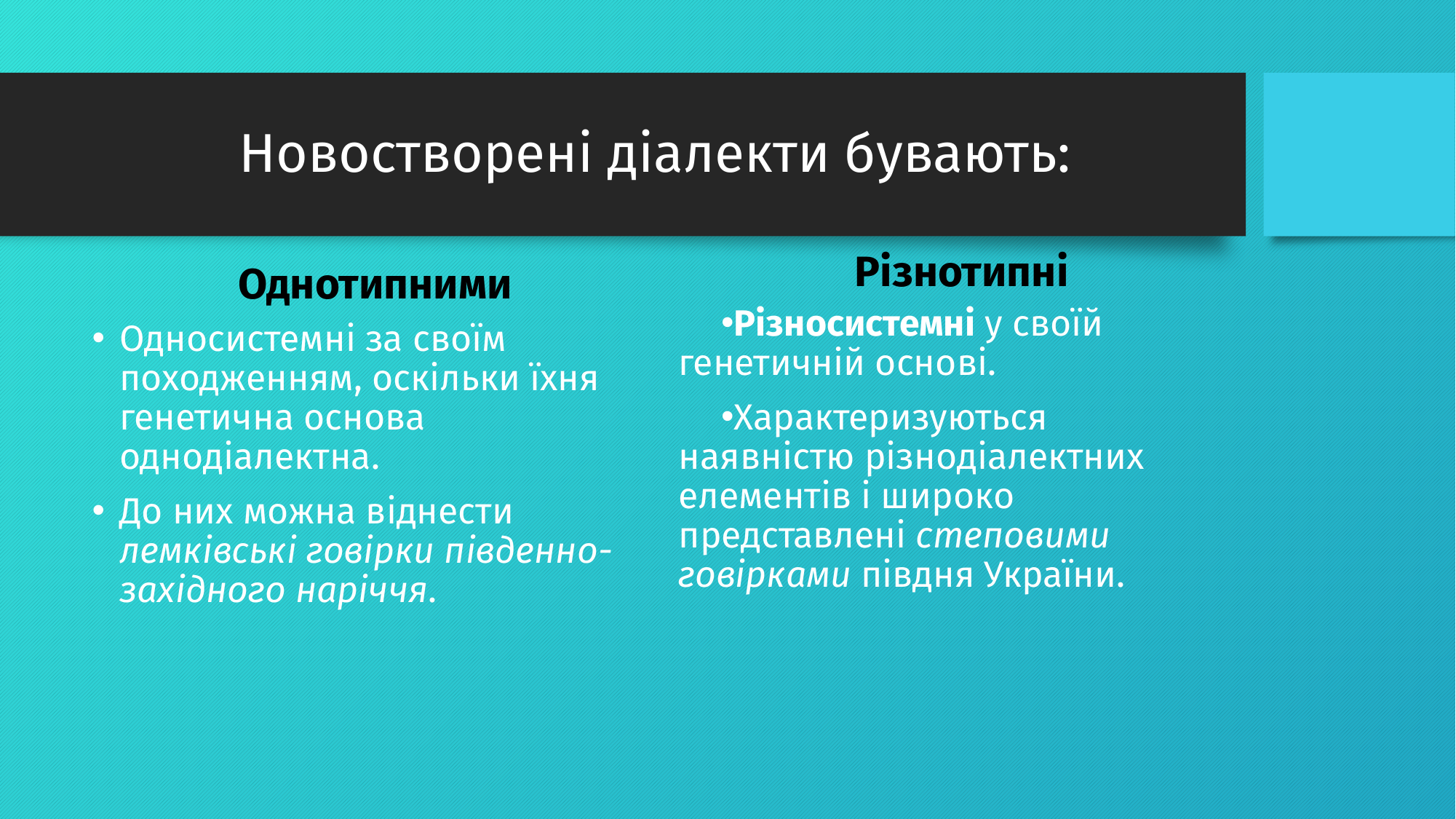

# Новостворені діалекти бувають:
Різнотипні
Однотипними
Різносистемні у своїй генетичній основі.
Характеризуються наявністю різнодіалектних елементів і широко представлені степовими говірками півдня України.
Односистемні за своїм походженням, оскільки їхня генетична основа однодіалектна.
До них можна віднести лемківські говірки південно-західного наріччя.